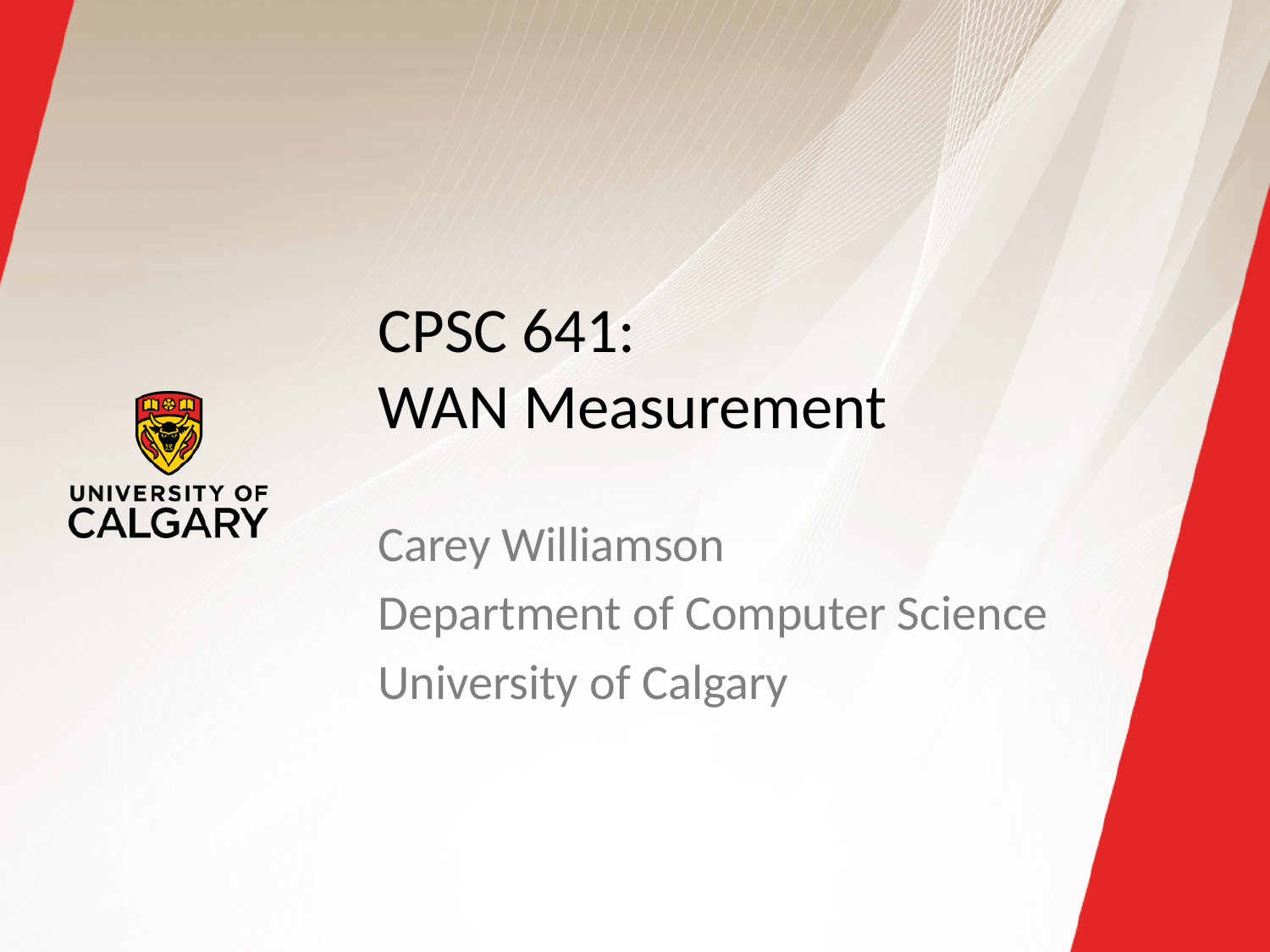

# CPSC 641: WAN Measurement
Carey Williamson
Department of Computer Science
University of Calgary